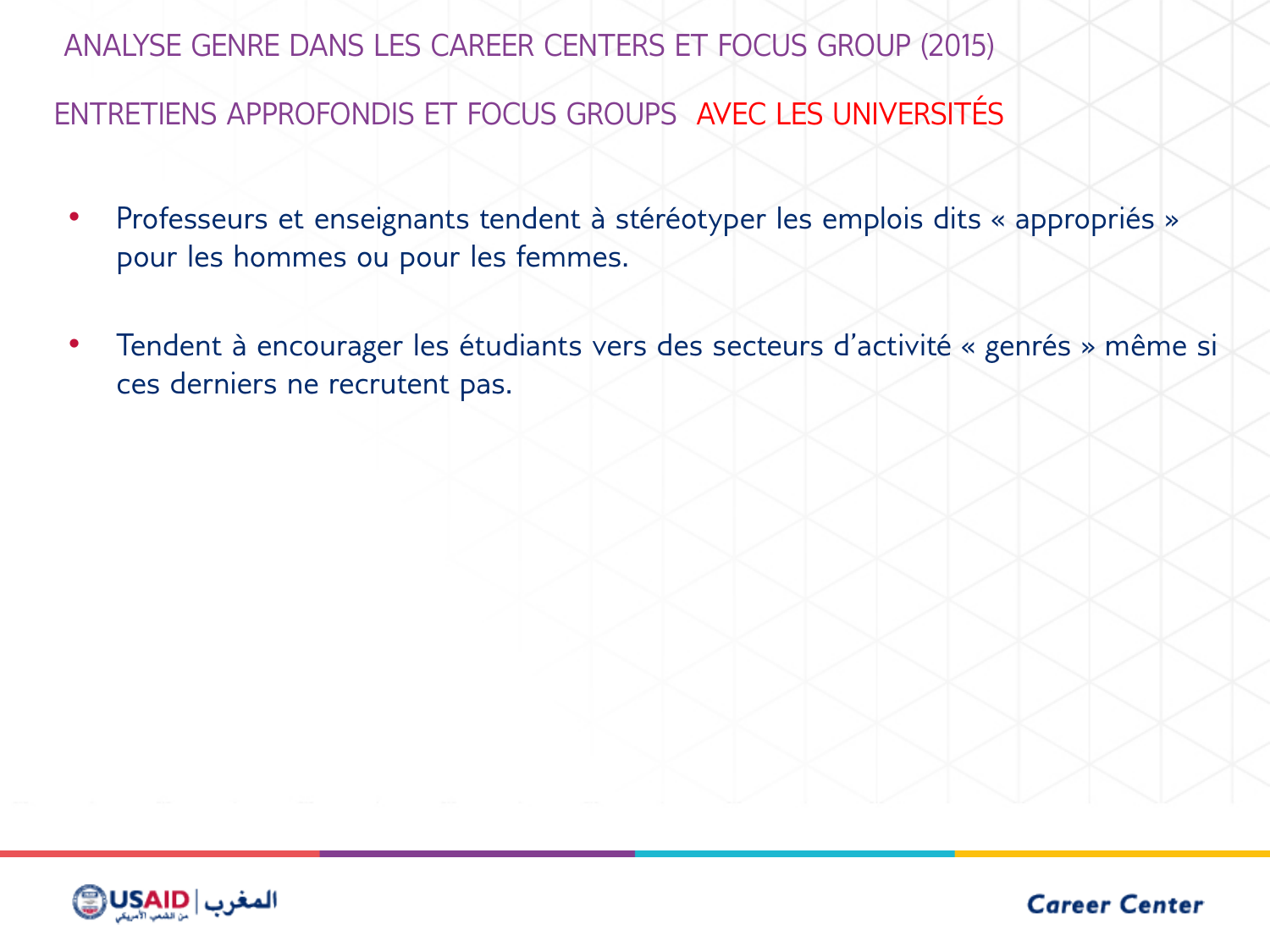

Analyse genre dans les career centers et focus group (2015)
Entretiens approfondis et focus groupS  avec les universités
Professeurs et enseignants tendent à stéréotyper les emplois dits « appropriés » pour les hommes ou pour les femmes.

Tendent à encourager les étudiants vers des secteurs d’activité « genrés » même si ces derniers ne recrutent pas.